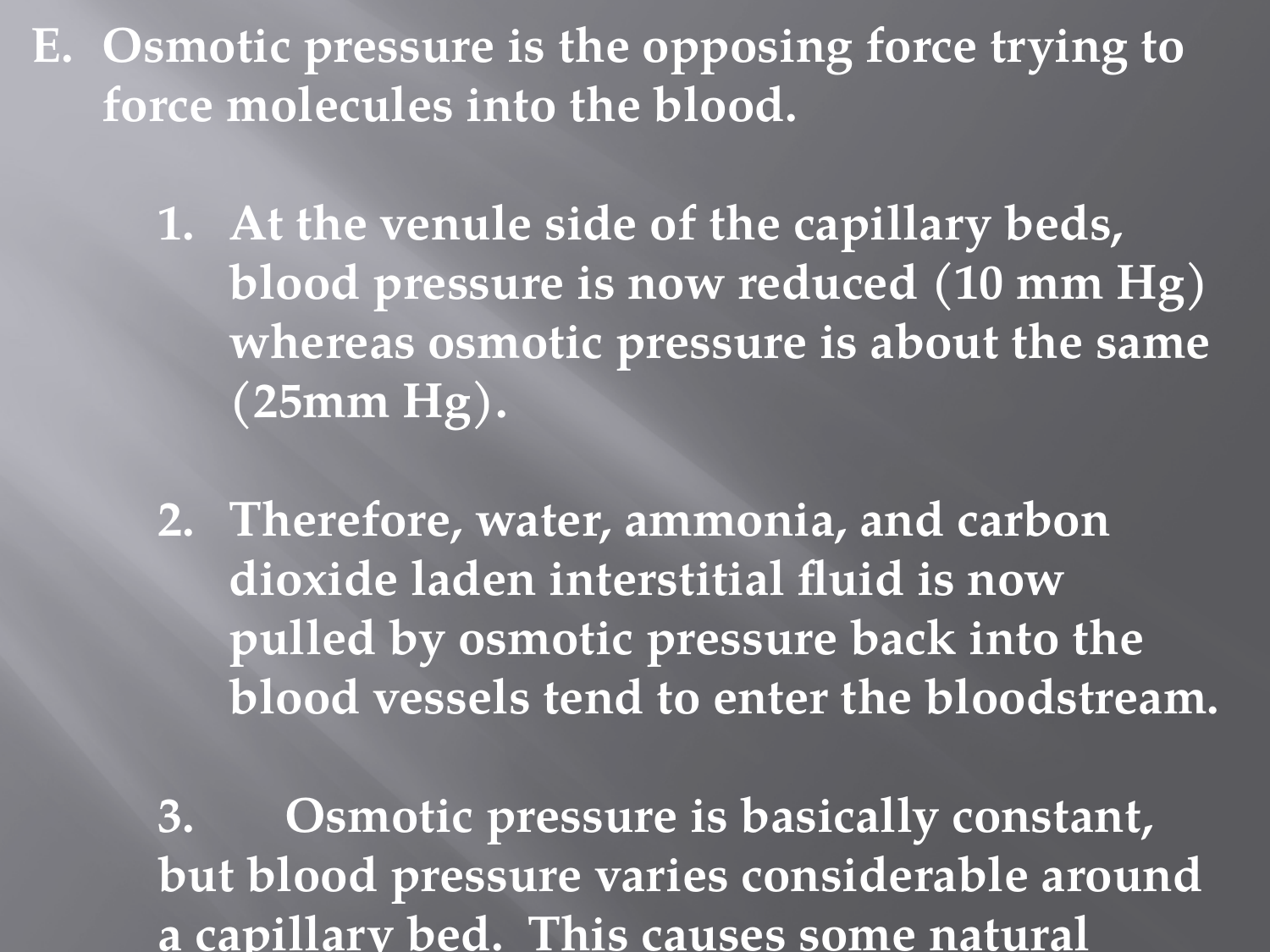

Osmotic pressure is the opposing force trying to force molecules into the blood.

At the venule side of the capillary beds, blood pressure is now reduced (10 mm Hg) whereas osmotic pressure is about the same (25mm Hg).

Therefore, water, ammonia, and carbon dioxide laden interstitial fluid is now pulled by osmotic pressure back into the blood vessels tend to enter the bloodstream.

3.	Osmotic pressure is basically constant, but blood pressure varies considerable around a capillary bed.  This causes some natural movement of molecules.
#